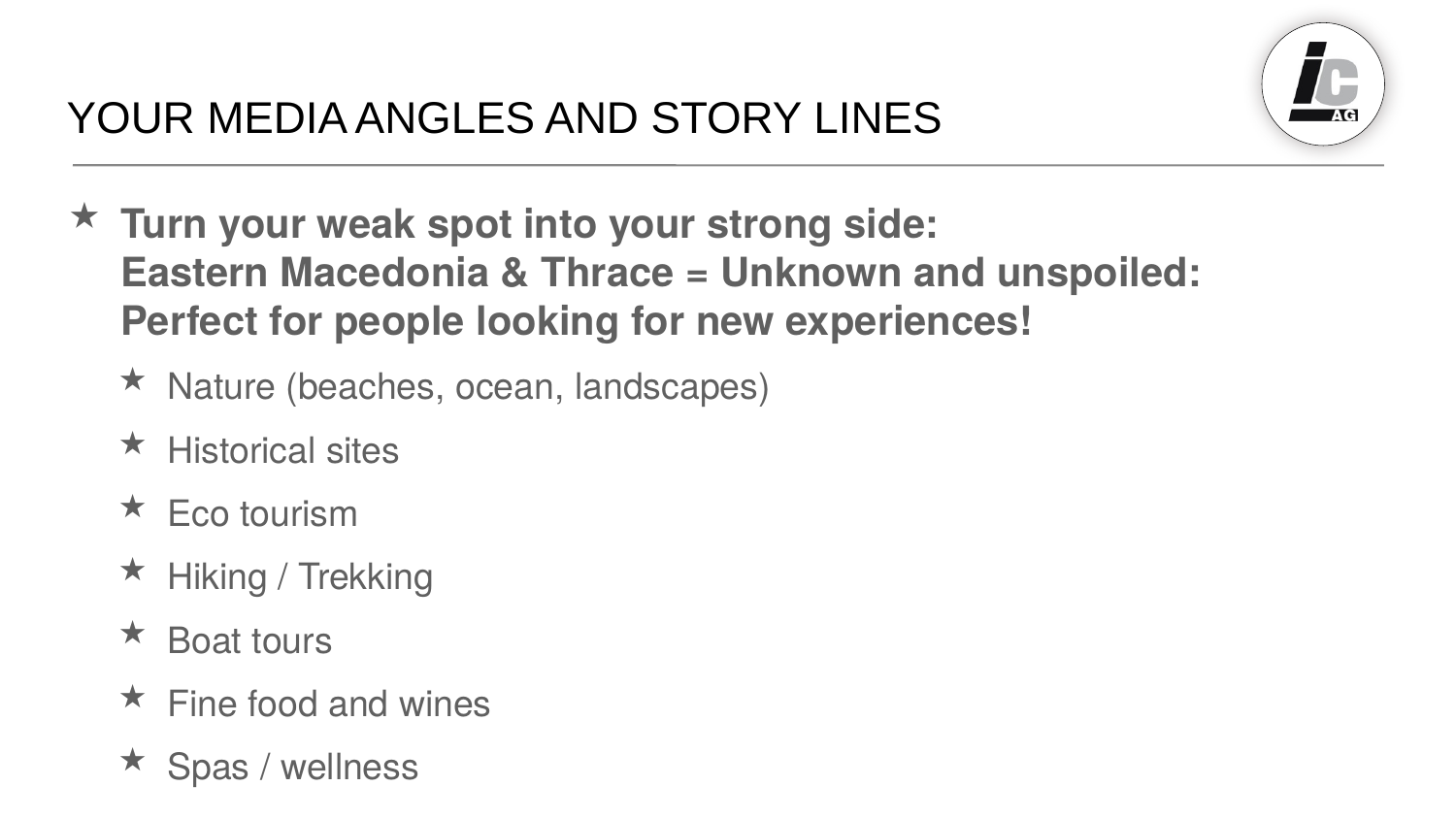

# Your media angles and story lines
Turn your weak spot into your strong side:
Eastern Macedonia & Thrace = Unknown and unspoiled:
Perfect for people looking for new experiences!
Nature (beaches, ocean, landscapes)
Historical sites
Eco tourism
Hiking / Trekking
Boat tours
Fine food and wines
Spas / wellness